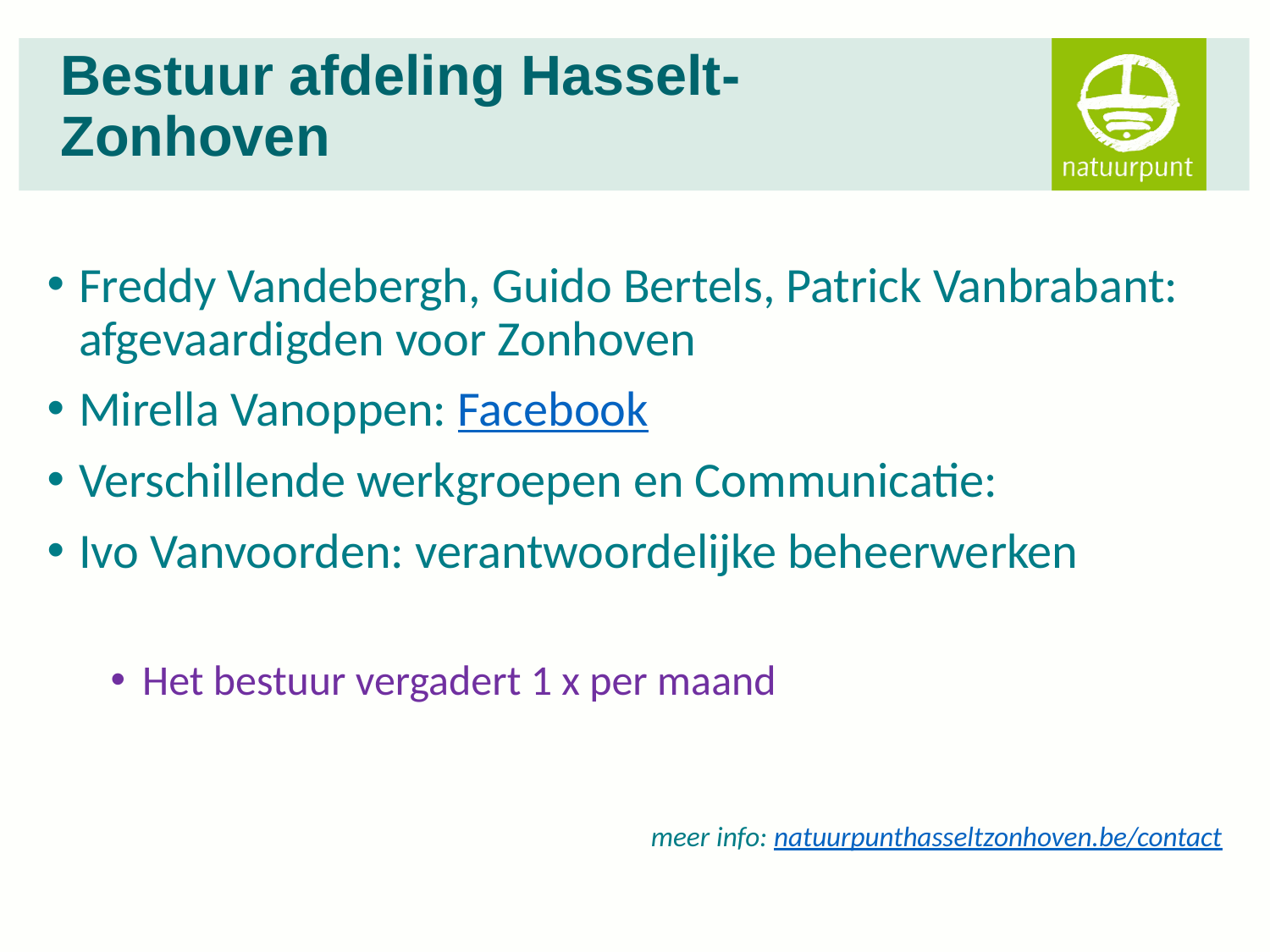

# Bestuur afdeling Hasselt-Zonhoven
Freddy Vandebergh, Guido Bertels, Patrick Vanbrabant: afgevaardigden voor Zonhoven
Mirella Vanoppen: Facebook
Verschillende werkgroepen en Communicatie:
Ivo Vanvoorden: verantwoordelijke beheerwerken

Het bestuur vergadert 1 x per maand

				meer info: natuurpunthasseltzonhoven.be/contact